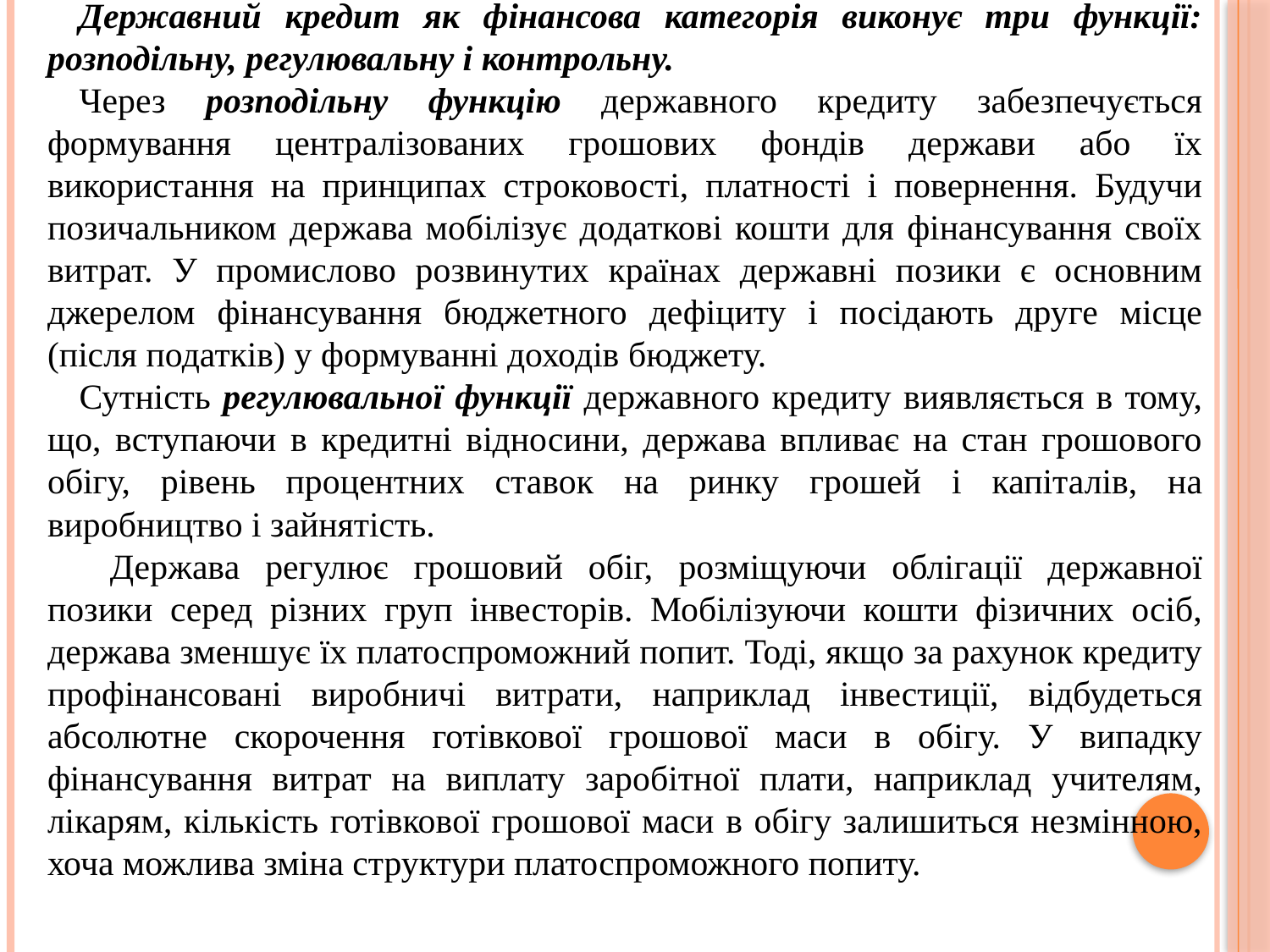

Державний кредит як фінансова категорія виконує три функції: розподільну, регулювальну і контрольну.
Через розподільну функцію державного кредиту забезпечується формування централізованих грошових фондів держави або їх використання на принципах строковості, платності і повернення. Будучи позичальником держава мобілізує додаткові кошти для фінансування своїх витрат. У промислово розвинутих країнах державні позики є основним джерелом фінансування бюджетного дефіциту і посідають друге місце (після податків) у формуванні доходів бюджету.
Сутність регулювальної функції державного кредиту виявляється в тому, що, вступаючи в кредитні відносини, держава впливає на стан грошового обігу, рівень процентних ставок на ринку грошей і капіталів, на виробництво і зайнятість.
Держава регулює грошовий обіг, розміщуючи облігації державної позики серед різних груп інвесторів. Мобілізуючи кошти фізичних осіб, держава зменшує їх платоспроможний попит. Тоді, якщо за рахунок кредиту профінансовані виробничі витрати, наприклад інвестиції, відбудеться абсолютне скорочення готівкової грошової маси в обігу. У випадку фінансування витрат на виплату заробітної плати, наприклад учителям, лікарям, кількість готівкової грошової маси в обігу залишиться незмінною, хоча можлива зміна структури платоспроможного попиту.